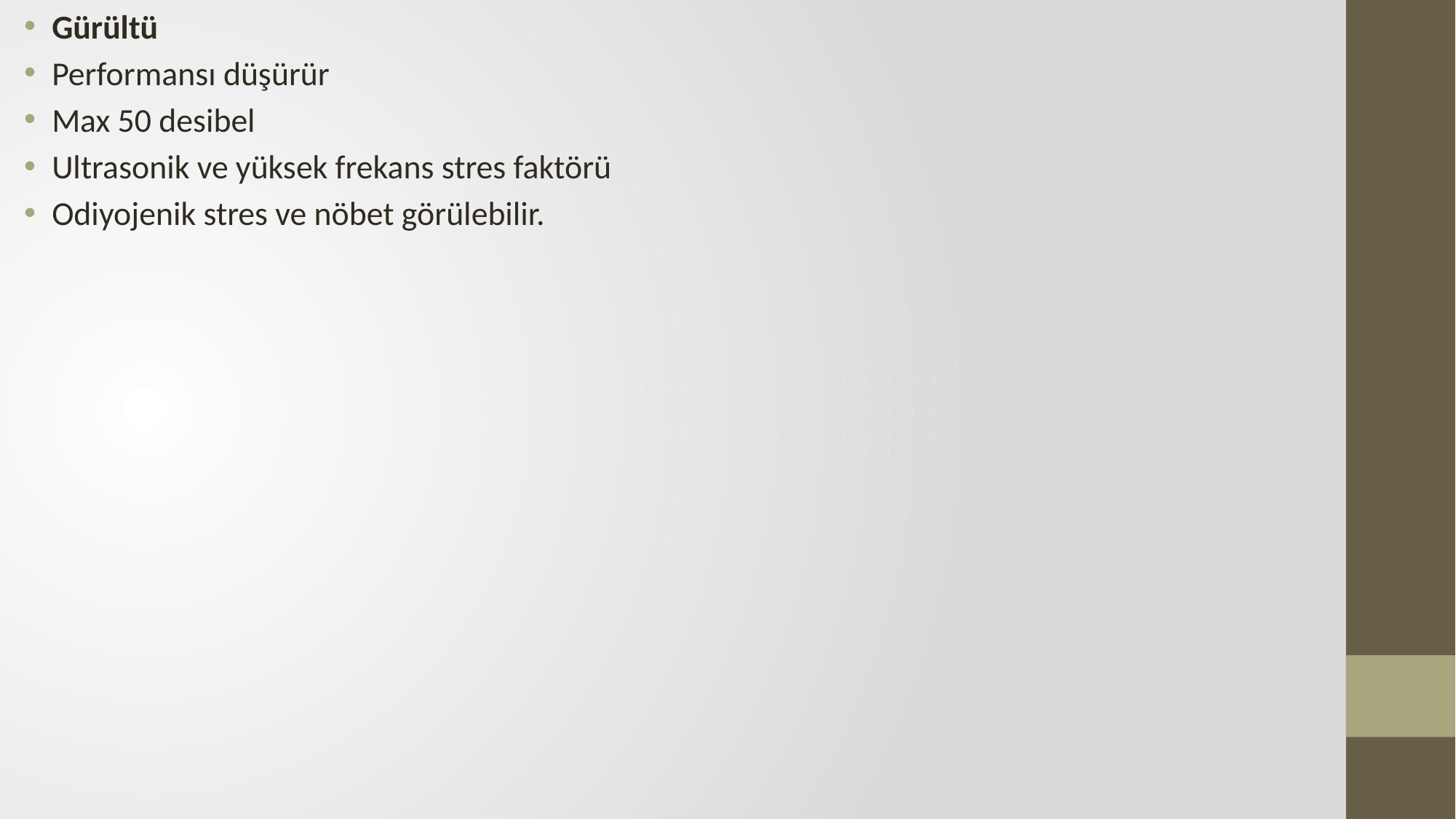

Gürültü
Performansı düşürür
Max 50 desibel
Ultrasonik ve yüksek frekans stres faktörü
Odiyojenik stres ve nöbet görülebilir.